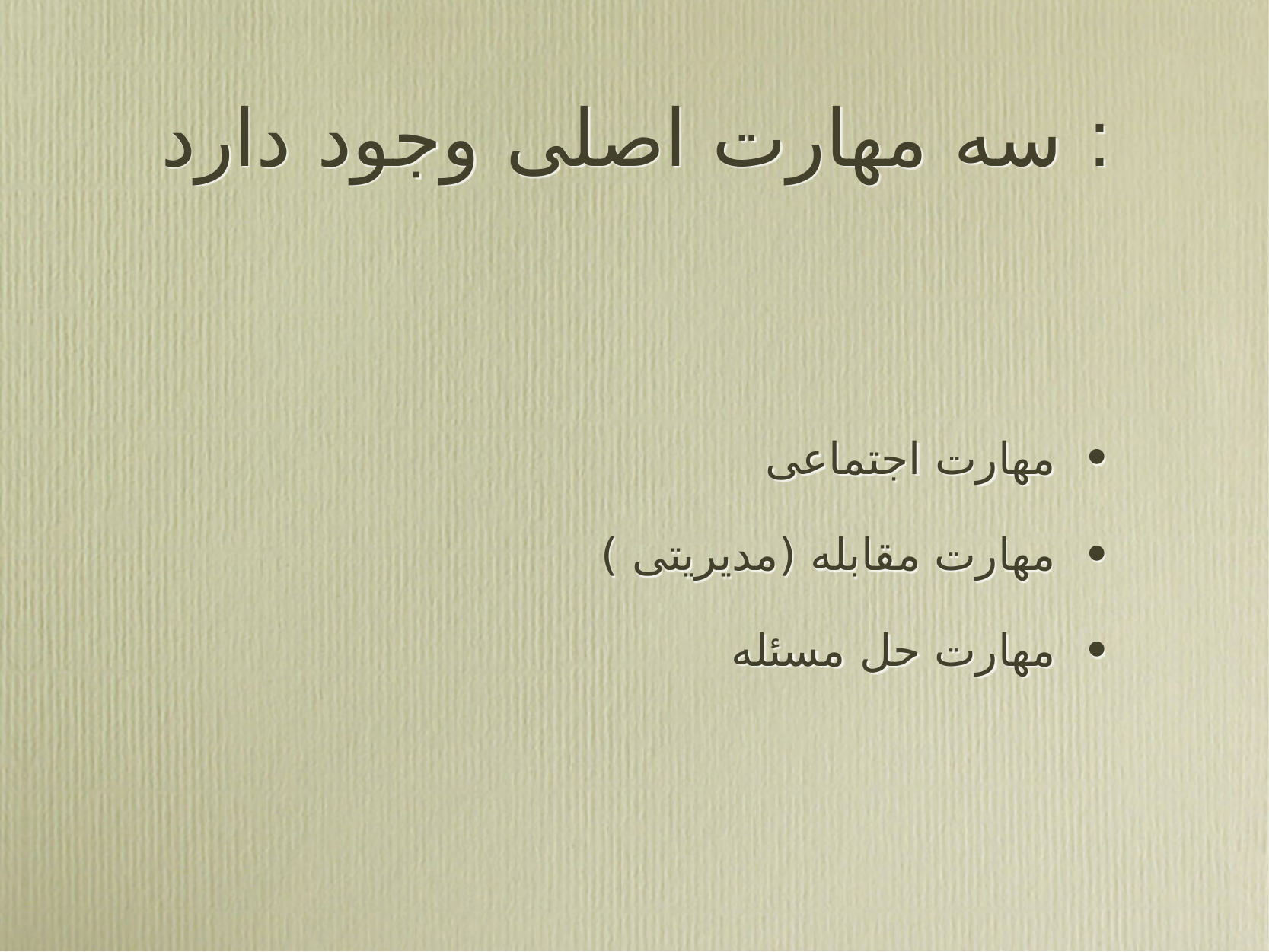

# سه مهارت اصلی وجود دارد :
مهارت اجتماعی
مهارت مقابله (مدیریتی )
مهارت حل مسئله